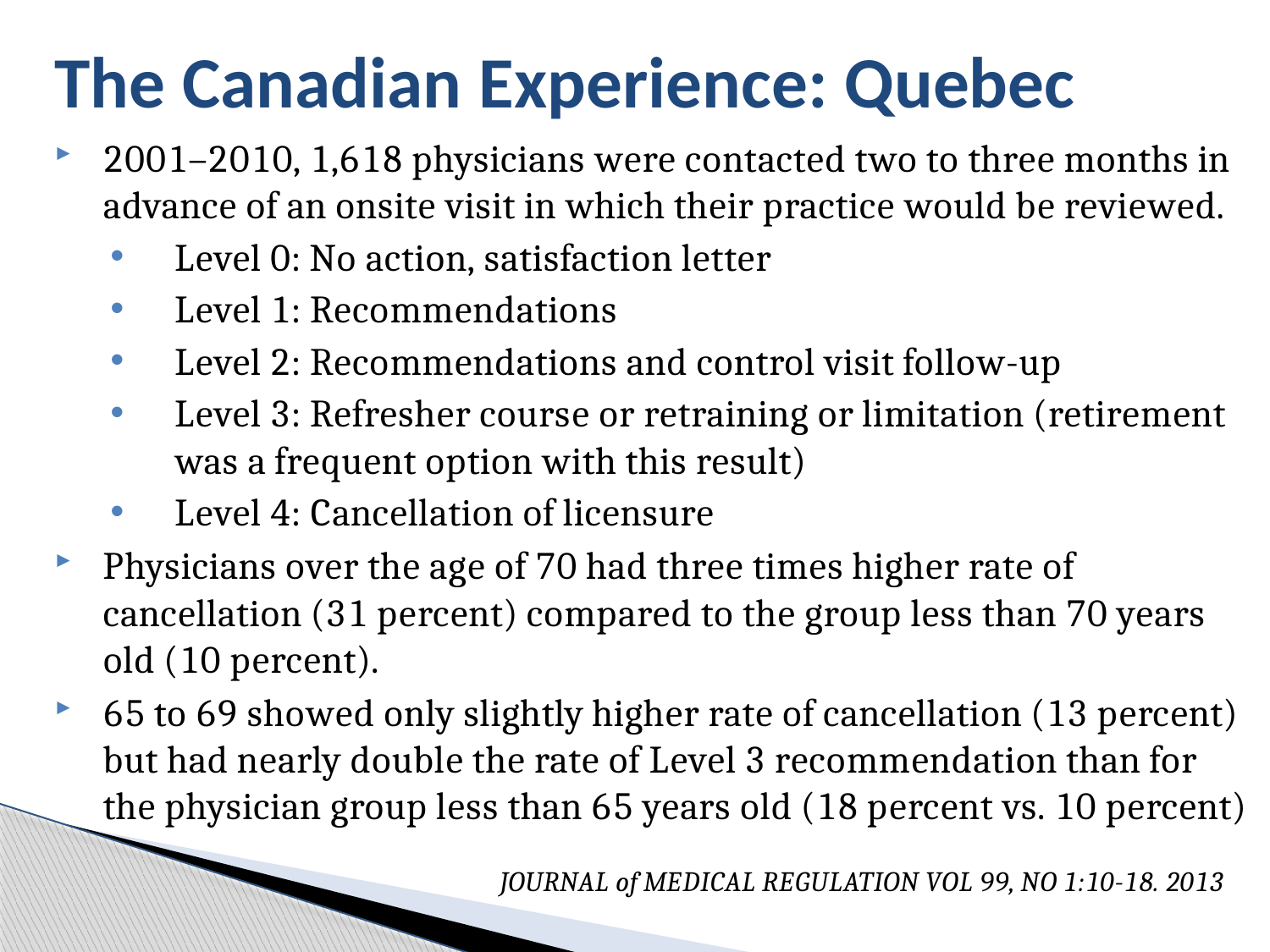

# The Canadian Experience: Quebec
2001–2010, 1,618 physicians were contacted two to three months in advance of an onsite visit in which their practice would be reviewed.
Level 0: No action, satisfaction letter
Level 1: Recommendations
Level 2: Recommendations and control visit follow-up
Level 3: Refresher course or retraining or limitation (retirement was a frequent option with this result)
Level 4: Cancellation of licensure
Physicians over the age of 70 had three times higher rate of cancellation (31 percent) compared to the group less than 70 years old (10 percent).
65 to 69 showed only slightly higher rate of cancellation (13 percent) but had nearly double the rate of Level 3 recommendation than for the physician group less than 65 years old (18 percent vs. 10 percent)

JOURNAL of MEDICAL REGULATION VOL 99, NO 1:10-18. 2013